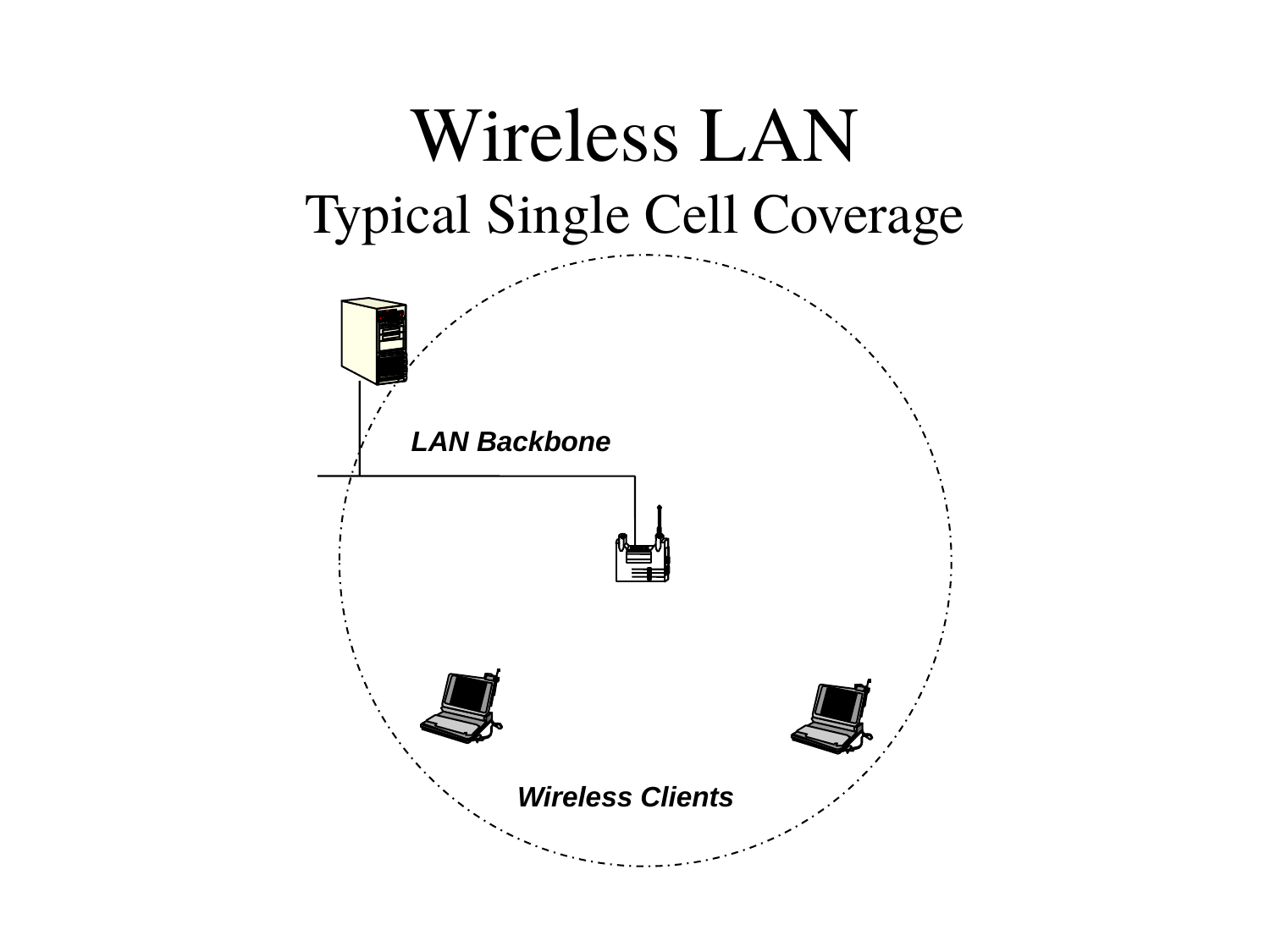

# Wireless LAN Typical Single Cell Coverage

LAN Backbone

Wireless Clients